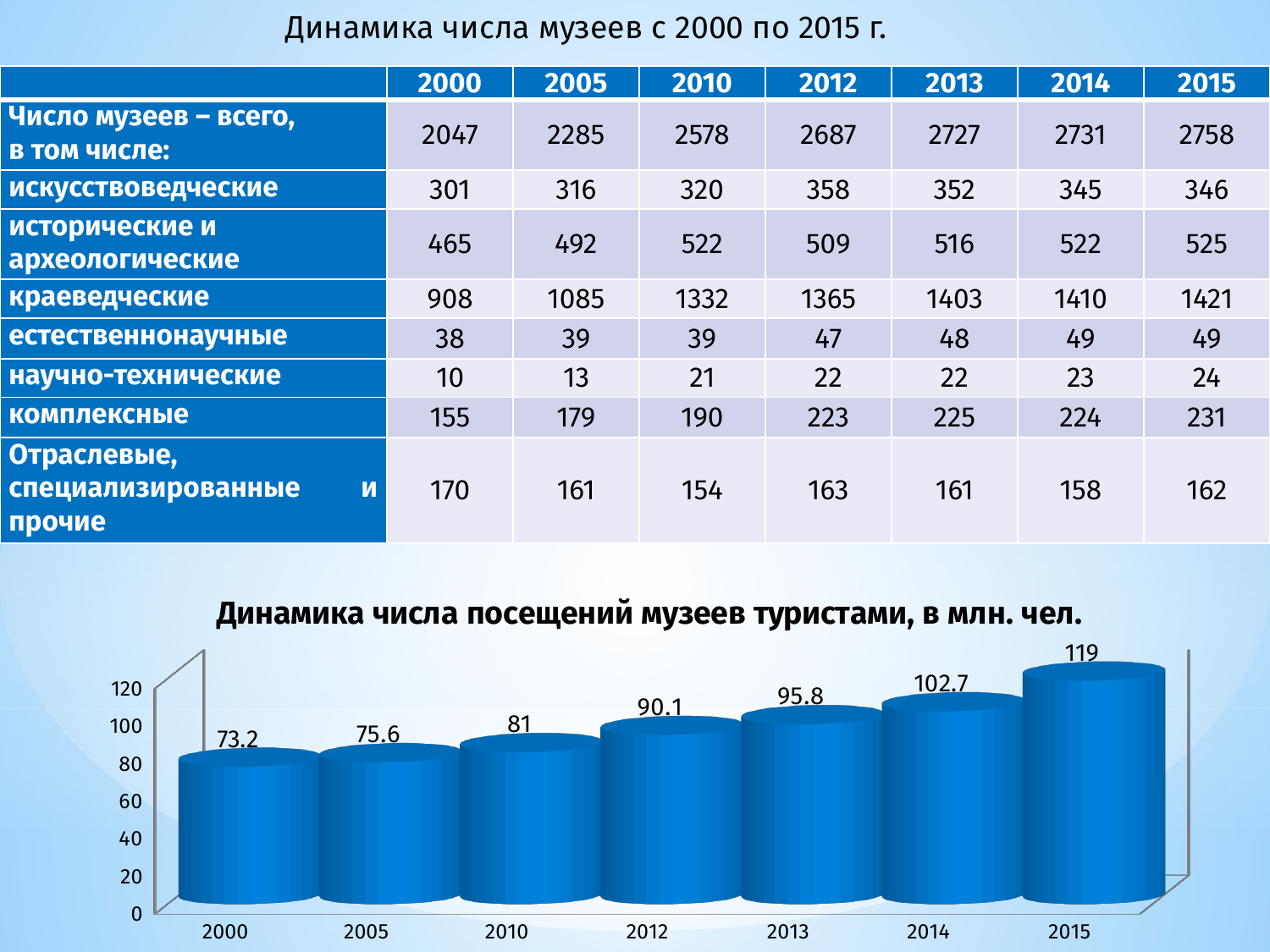

Динамика числа музеев с 2000 по 2015 г.
|  | 2000 | 2005 | 2010 | 2012 | 2013 | 2014 | 2015 |
| --- | --- | --- | --- | --- | --- | --- | --- |
| Число музеев – всего, в том числе: | 2047 | 2285 | 2578 | 2687 | 2727 | 2731 | 2758 |
| искусствоведческие | 301 | 316 | 320 | 358 | 352 | 345 | 346 |
| исторические и археологические | 465 | 492 | 522 | 509 | 516 | 522 | 525 |
| краеведческие | 908 | 1085 | 1332 | 1365 | 1403 | 1410 | 1421 |
| естественнонаучные | 38 | 39 | 39 | 47 | 48 | 49 | 49 |
| научно-технические | 10 | 13 | 21 | 22 | 22 | 23 | 24 |
| комплексные | 155 | 179 | 190 | 223 | 225 | 224 | 231 |
| Отраслевые, специализированные и прочие | 170 | 161 | 154 | 163 | 161 | 158 | 162 |

[unsupported chart]

9